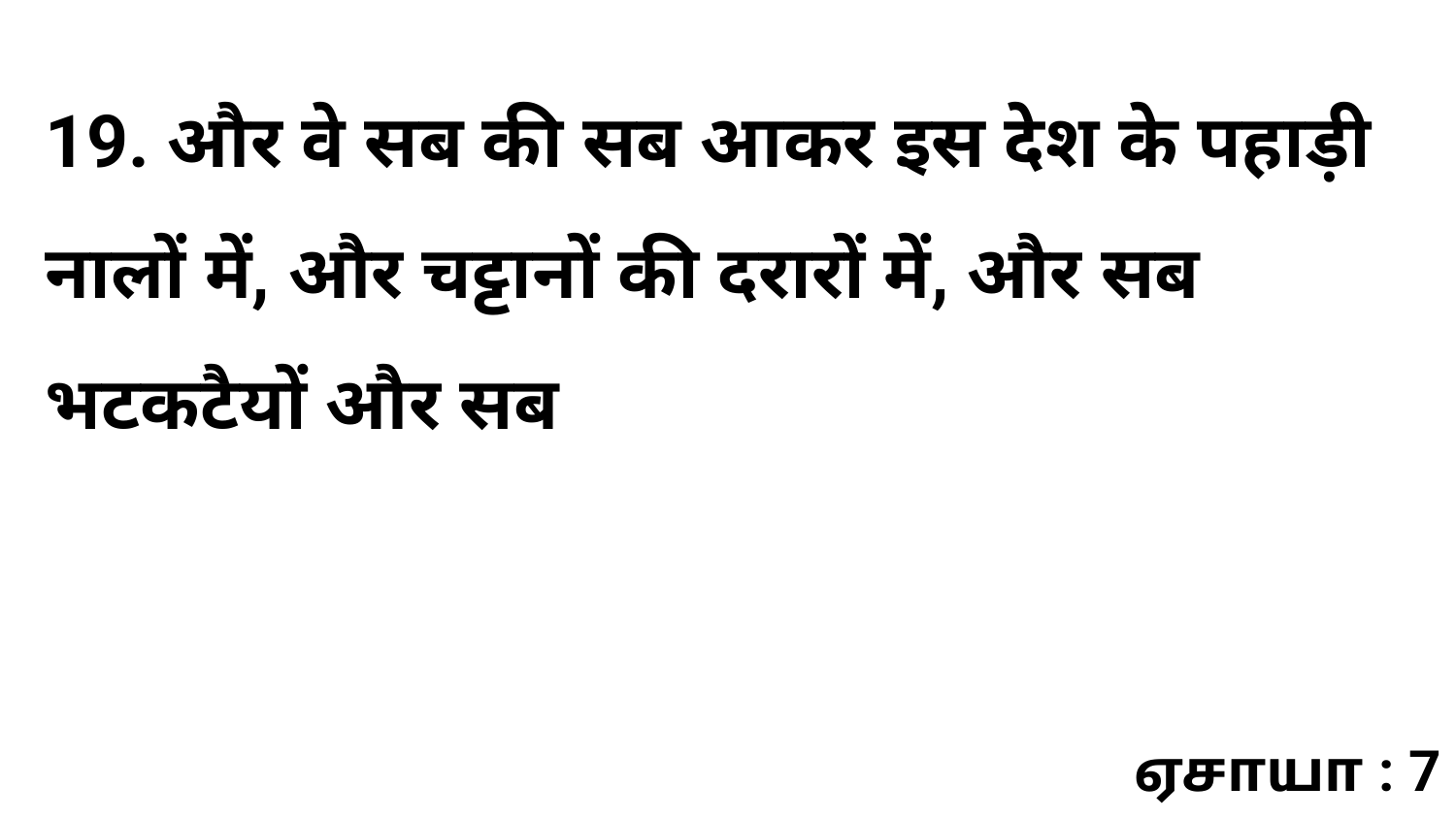

19. और वे सब की सब आकर इस देश के पहाड़ी नालों में, और चट्टानों की दरारों में, और सब भटकटैयों और सब
ஏசாயா : 7